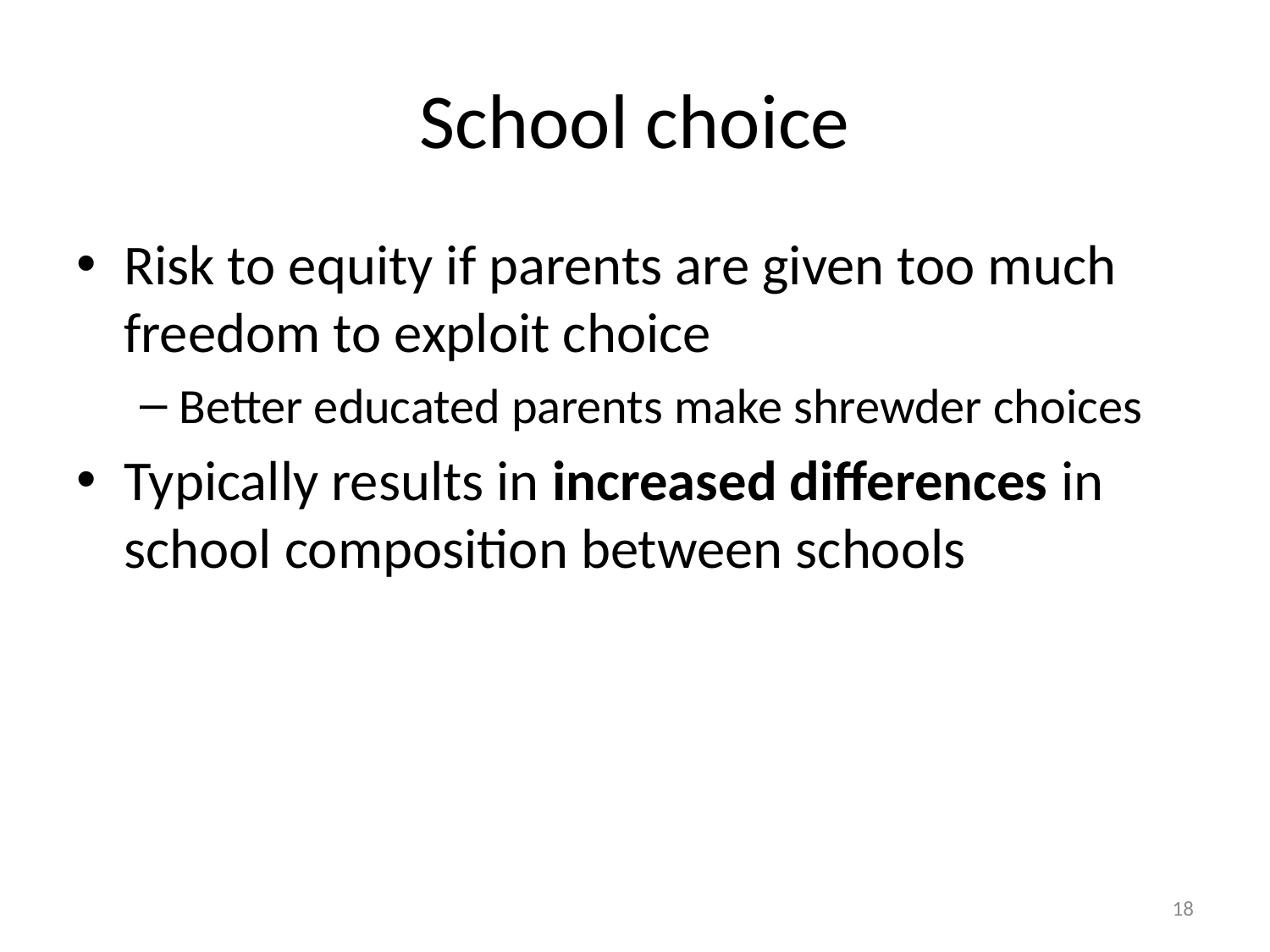

# School choice
Risk to equity if parents are given too much freedom to exploit choice
Better educated parents make shrewder choices
Typically results in increased differences in school composition between schools
18